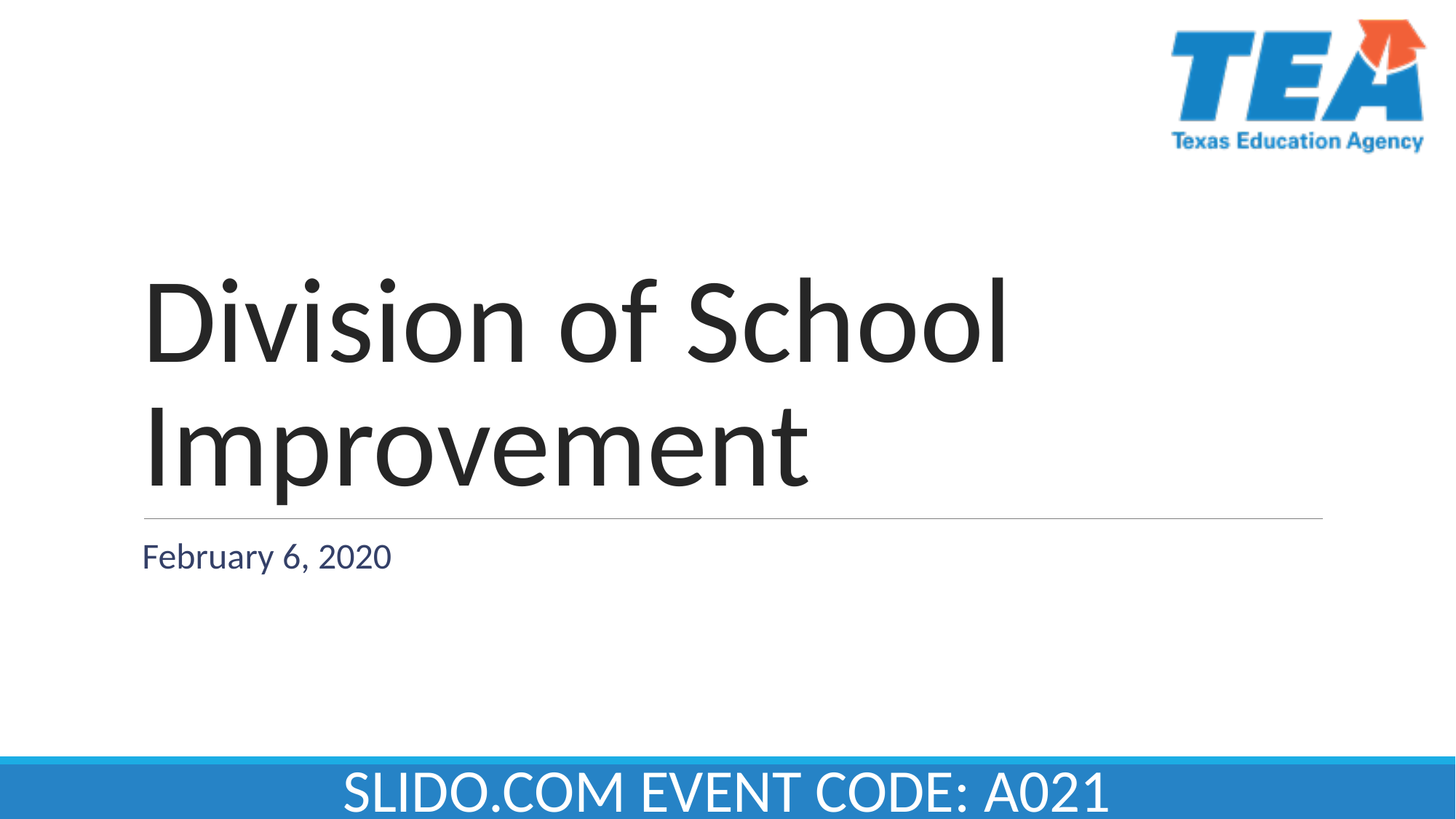

# Division of School Improvement
February 6, 2020
SLIDO.COM EVENT CODE: A021